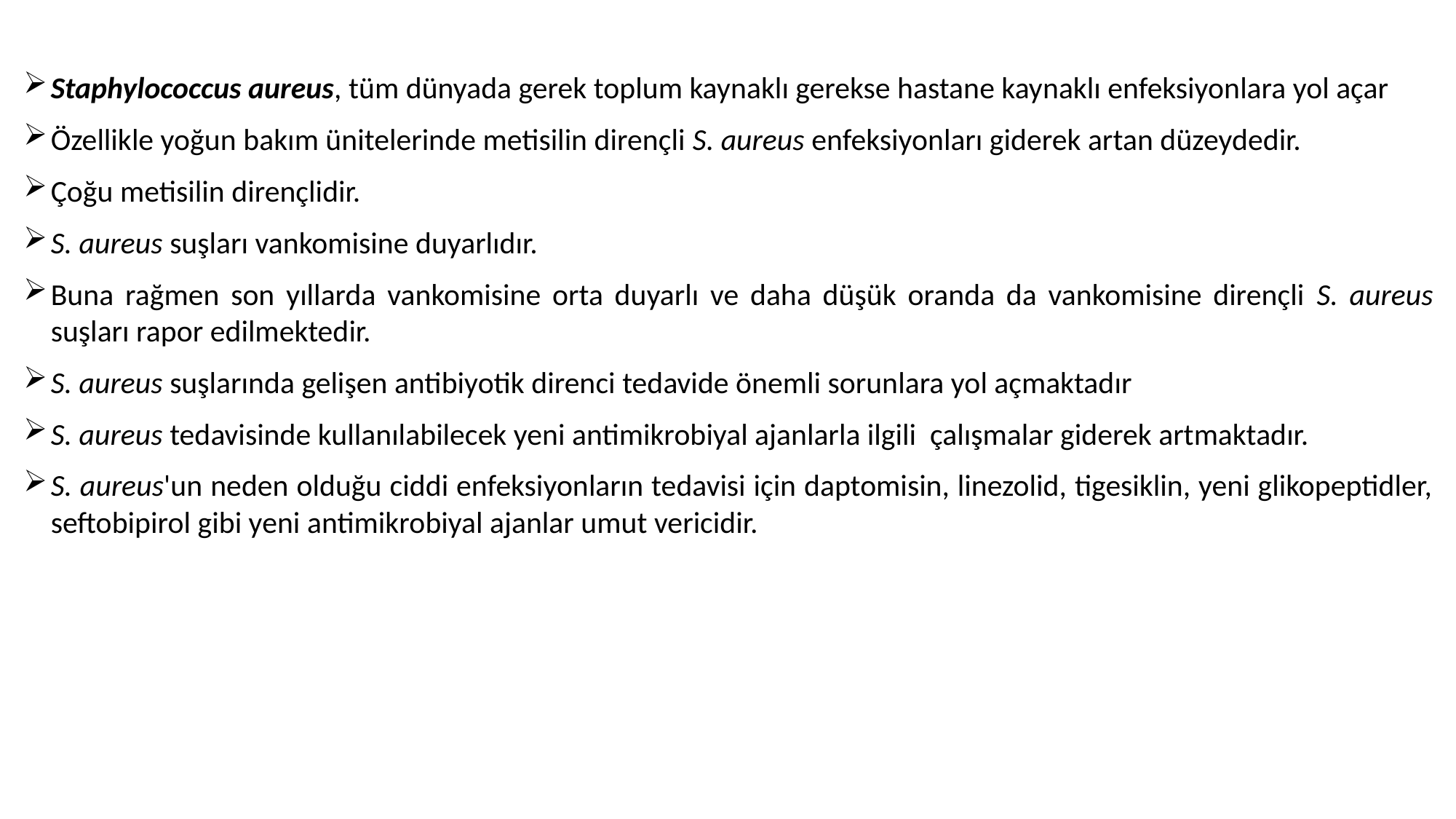

Staphylococcus aureus, tüm dünyada gerek toplum kaynaklı gerekse hastane kaynaklı enfeksiyonlara yol açar
Özellikle yoğun bakım ünitelerinde metisilin dirençli S. aureus enfeksiyonları giderek artan düzeydedir.
Çoğu metisilin dirençlidir.
S. aureus suşları vankomisine duyarlıdır.
Buna rağmen son yıllarda vankomisine orta duyarlı ve daha düşük oranda da vankomisine dirençli S. aureus suşları rapor edilmektedir.
S. aureus suşlarında gelişen antibiyotik direnci tedavide önemli sorunlara yol açmaktadır
S. aureus tedavisinde kullanılabilecek yeni antimikrobiyal ajanlarla ilgili  çalışmalar giderek artmaktadır.
S. aureus'un neden olduğu ciddi enfeksiyonların tedavisi için daptomisin, linezolid, tigesiklin, yeni glikopeptidler, seftobipirol gibi yeni antimikrobiyal ajanlar umut vericidir.